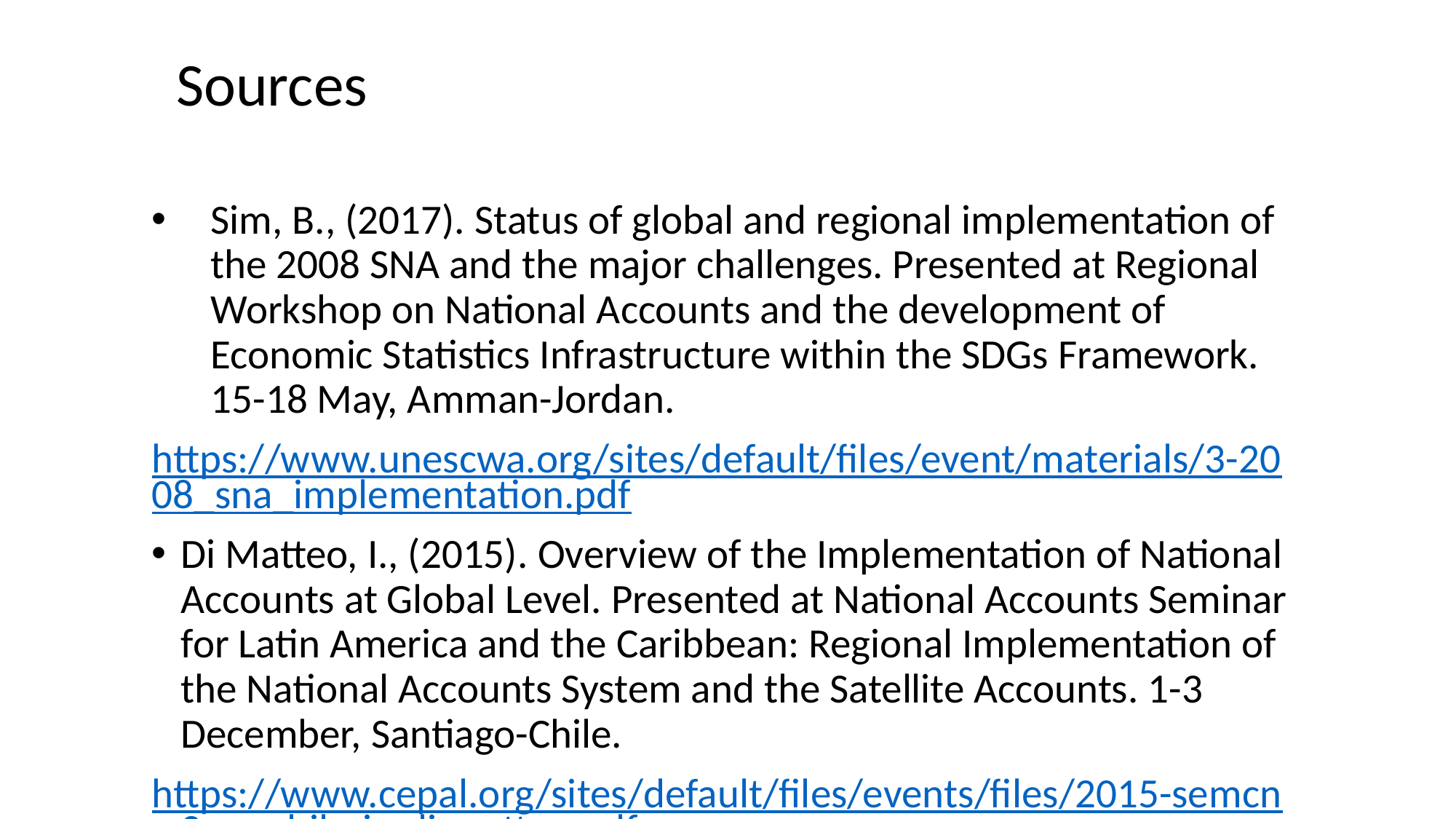

Sources

Sim, B., (2017). Status of global and regional implementation of the 2008 SNA and the major challenges. Presented at Regional Workshop on National Accounts and the development of Economic Statistics Infrastructure within the SDGs Framework. 15-18 May, Amman-Jordan.
https://www.unescwa.org/sites/default/files/event/materials/3-2008_sna_implementation.pdf
Di Matteo, I., (2015). Overview of the Implementation of National Accounts at Global Level. Presented at National Accounts Seminar for Latin America and the Caribbean: Regional Implementation of the National Accounts System and the Satellite Accounts. 1-3 December, Santiago-Chile.
https://www.cepal.org/sites/default/files/events/files/2015-semcn-s2-unsd-ilaria-di-matteo.pdf